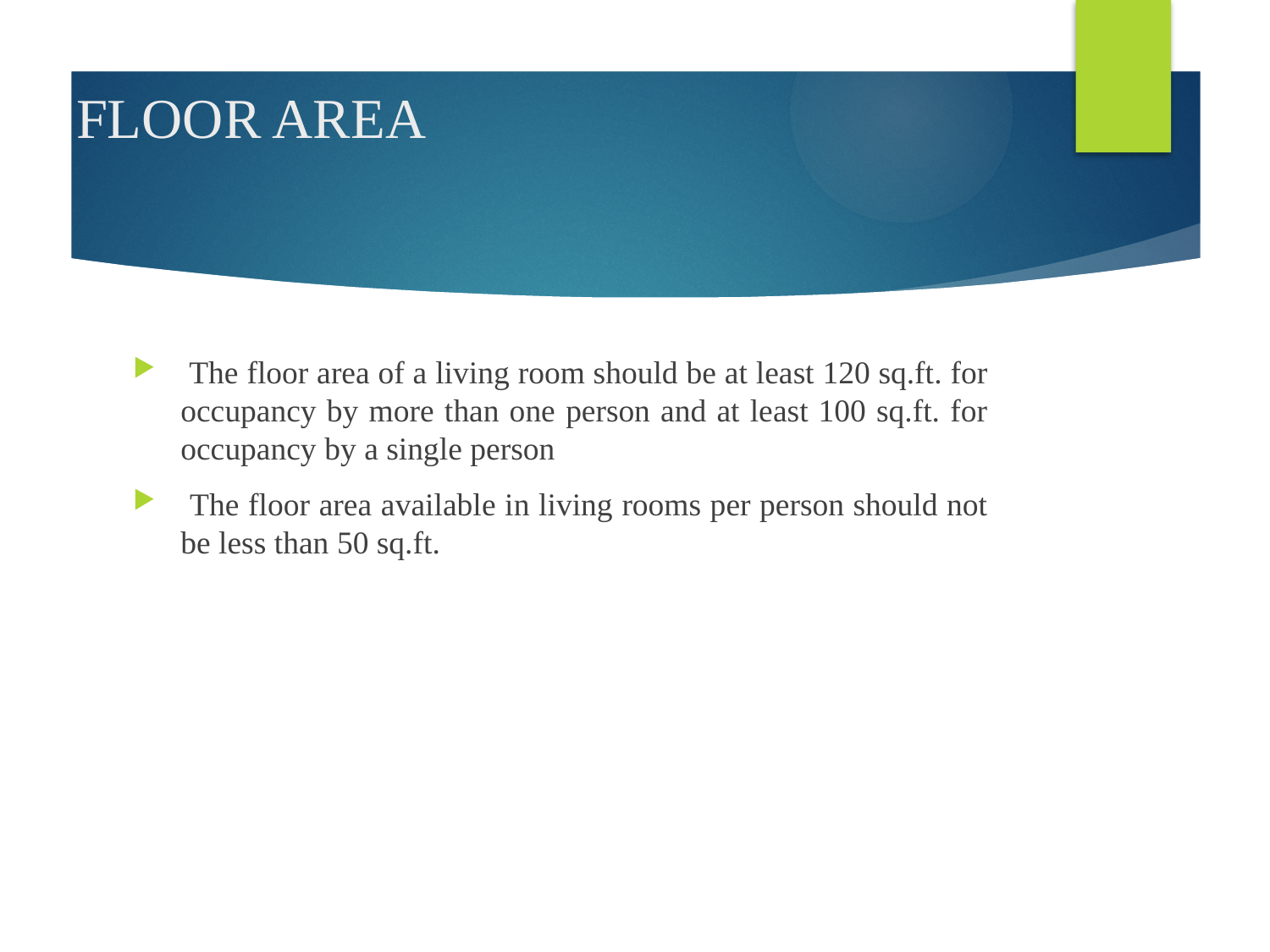

# FLOOR AREA
 The floor area of a living room should be at least 120 sq.ft. for occupancy by more than one person and at least 100 sq.ft. for occupancy by a single person
 The floor area available in living rooms per person should not be less than 50 sq.ft.